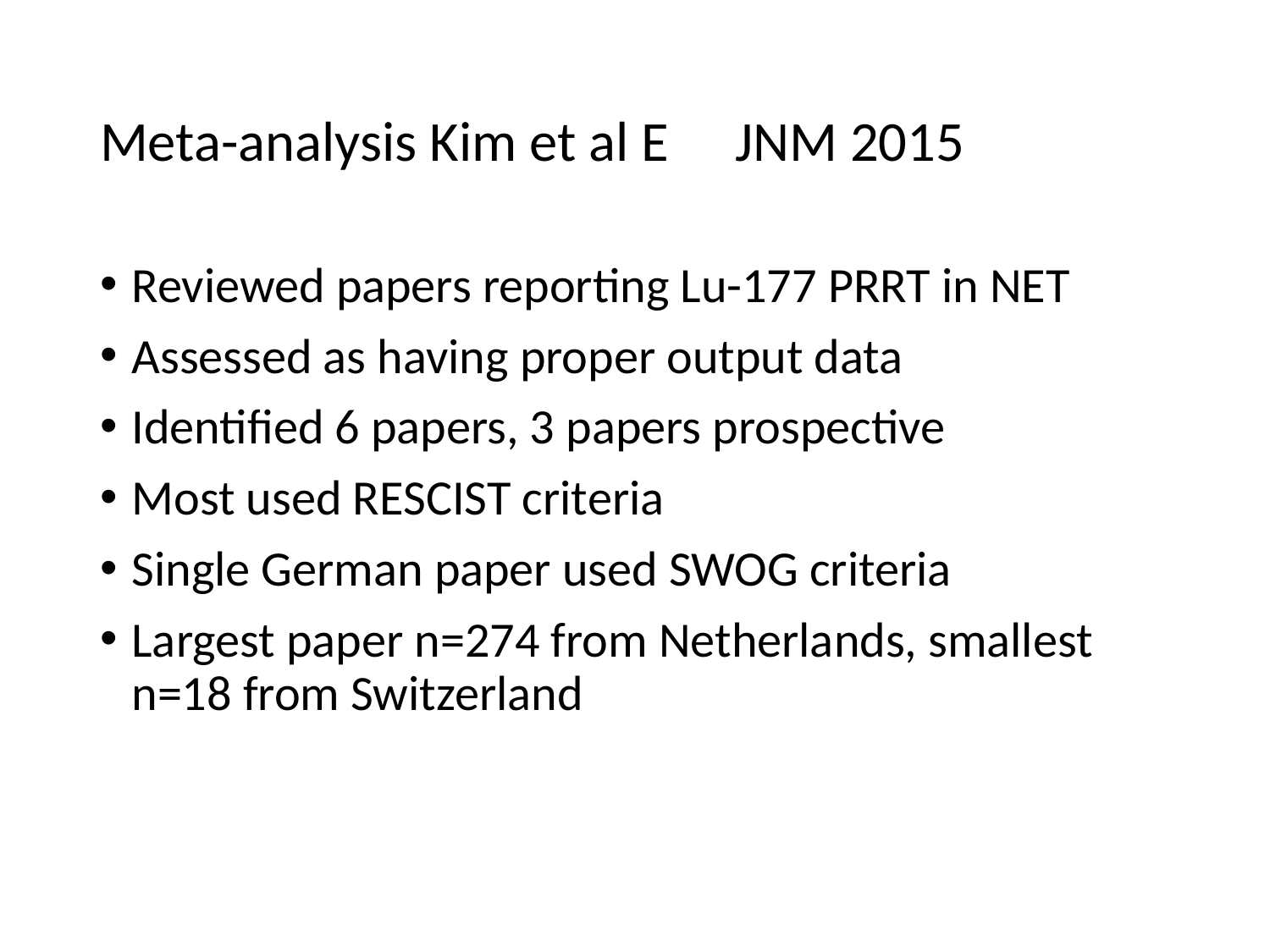

# Meta-analysis Kim et al E	JNM 2015
Reviewed papers reporting Lu-177 PRRT in NET
Assessed as having proper output data
Identified 6 papers, 3 papers prospective
Most used RESCIST criteria
Single German paper used SWOG criteria
Largest paper n=274 from Netherlands, smallest n=18 from Switzerland